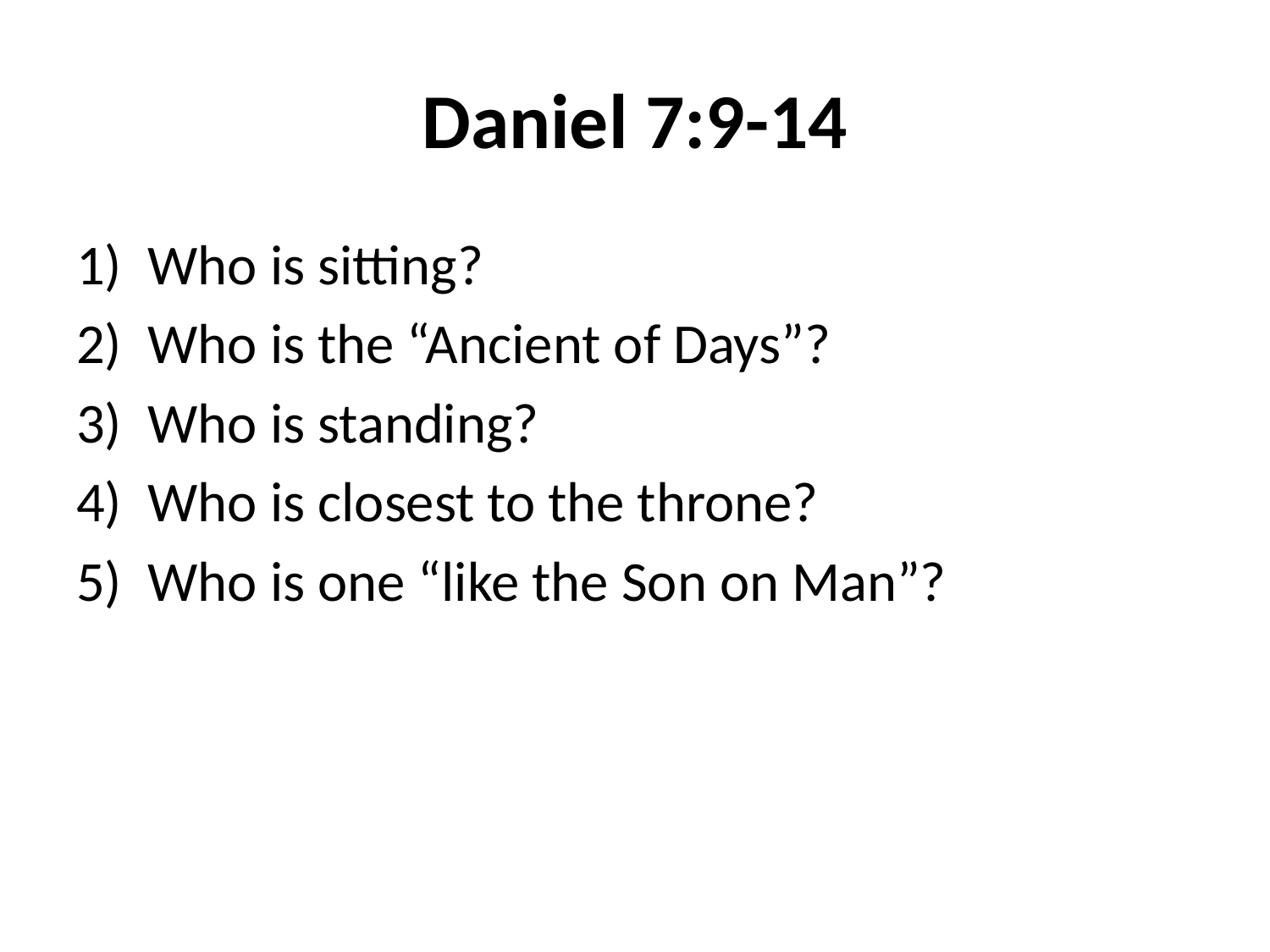

# Daniel 7:9-14
Who is sitting?
Who is the “Ancient of Days”?
Who is standing?
Who is closest to the throne?
Who is one “like the Son on Man”?